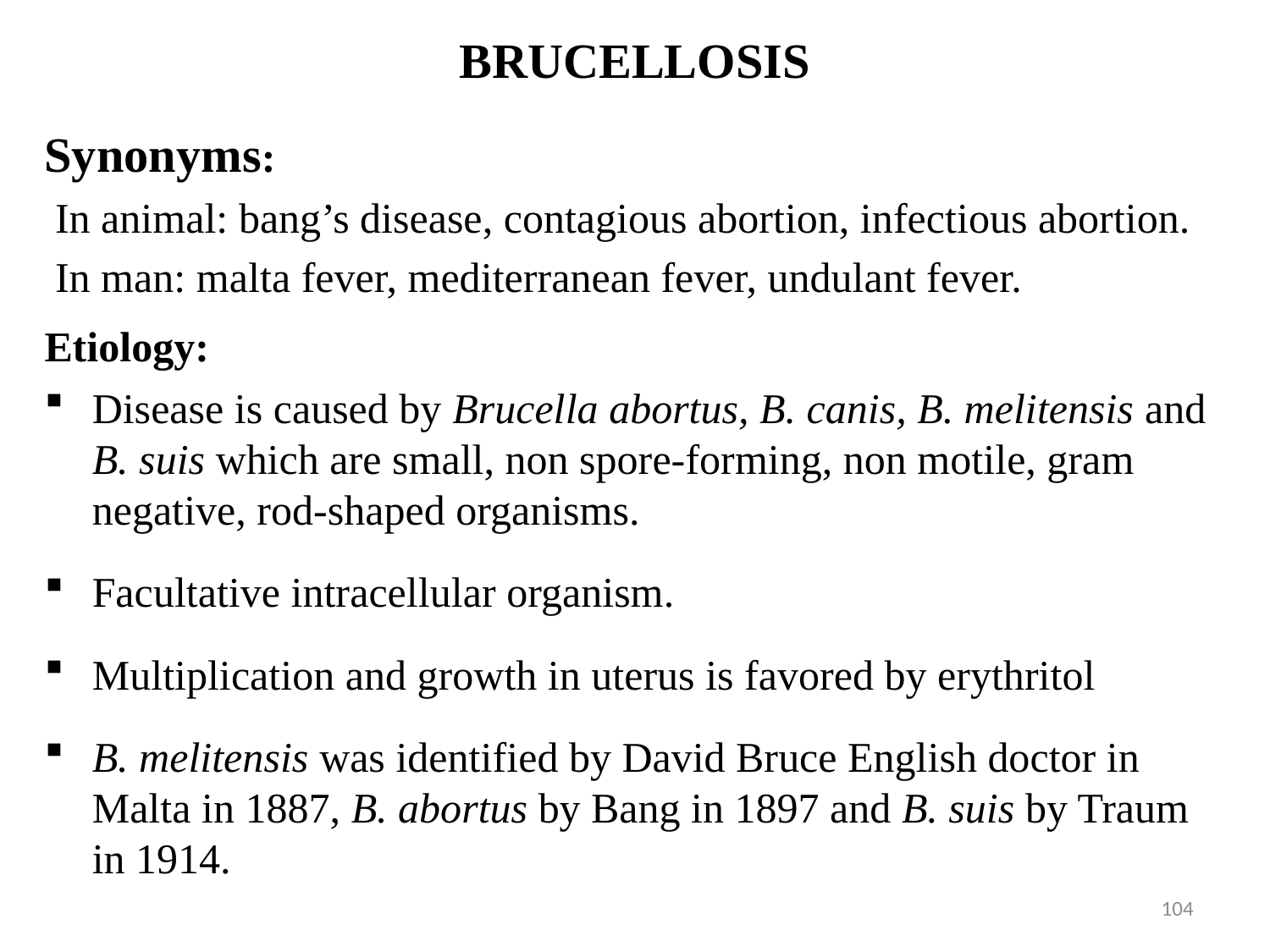

# BRUCELLOSIS
Synonyms:
 In animal: bang’s disease, contagious abortion, infectious abortion.
 In man: malta fever, mediterranean fever, undulant fever.
Etiology:
Disease is caused by Brucella abortus, B. canis, B. melitensis and B. suis which are small, non spore-forming, non motile, gram negative, rod-shaped organisms.
Facultative intracellular organism.
Multiplication and growth in uterus is favored by erythritol
B. melitensis was identified by David Bruce English doctor in Malta in 1887, B. abortus by Bang in 1897 and B. suis by Traum in 1914.
104